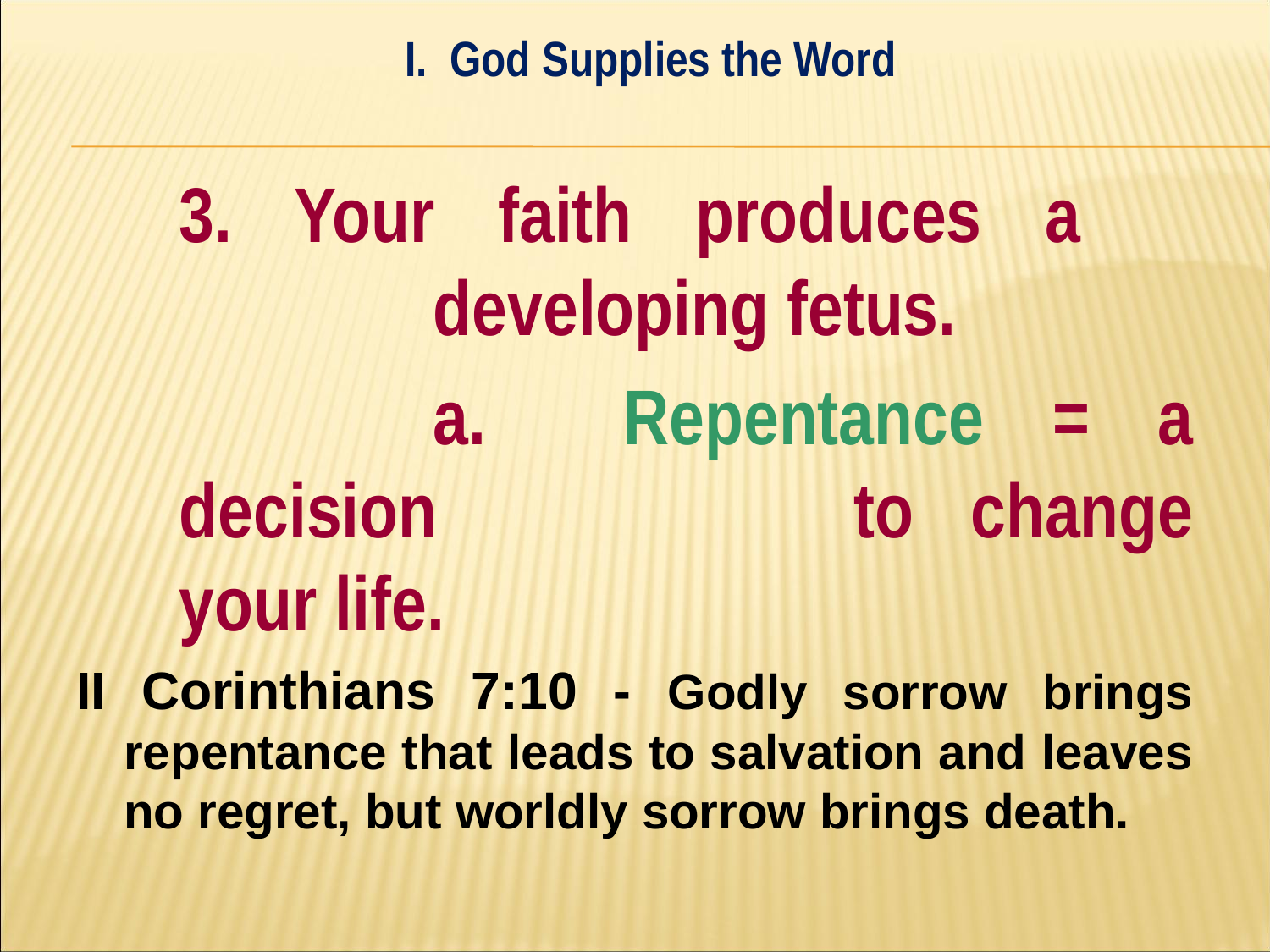

I.  God Supplies the Word
#
	3.  Your  faith  produces  a 			developing fetus.
			a.  Repentance = a decision 			to change your life.
II Corinthians 7:10 - Godly sorrow brings repentance that leads to salvation and leaves no regret, but worldly sorrow brings death.